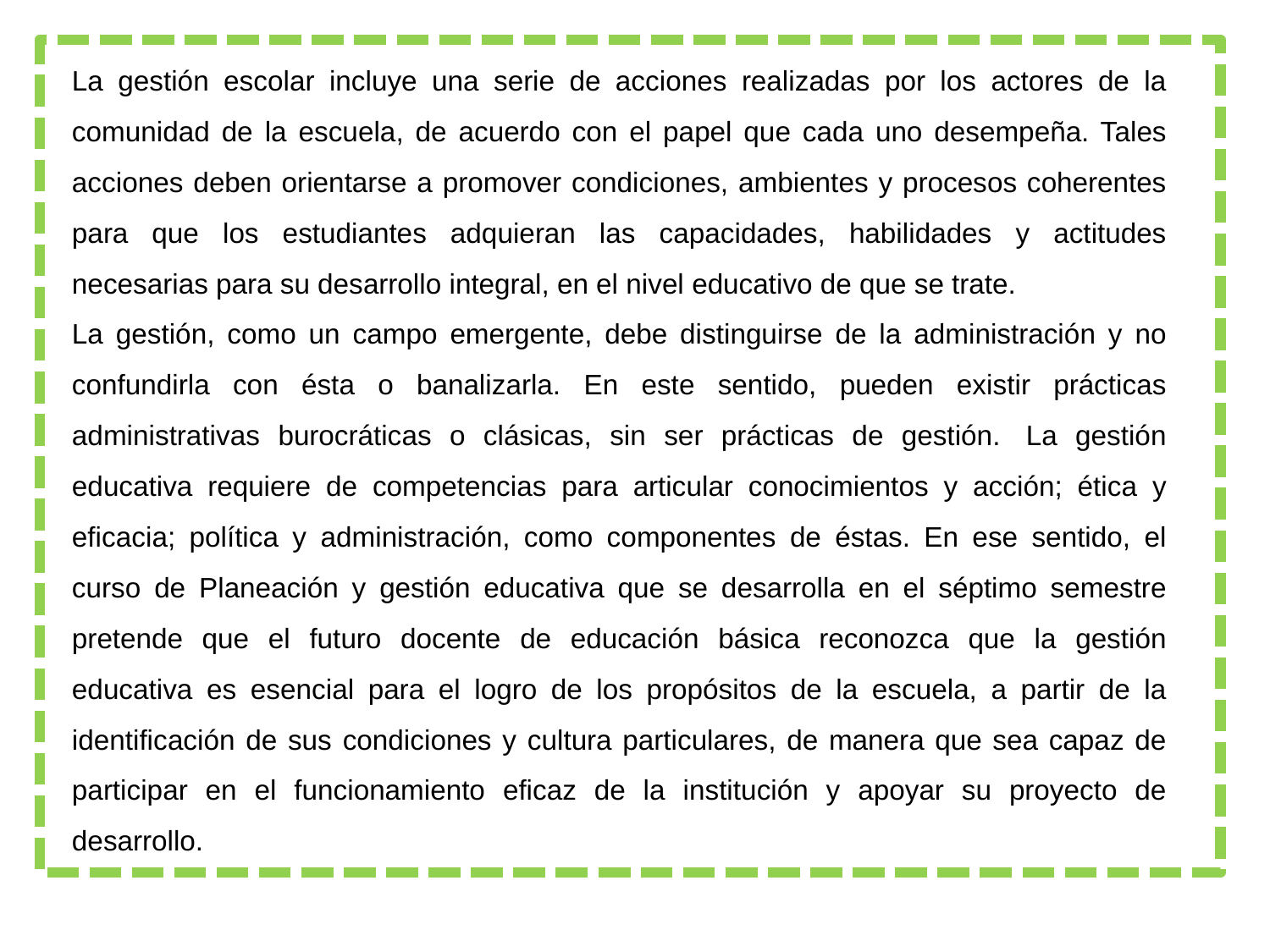

La gestión escolar incluye una serie de acciones realizadas por los actores de la comunidad de la escuela, de acuerdo con el papel que cada uno desempeña. Tales acciones deben orientarse a promover condiciones, ambientes y procesos coherentes para que los estudiantes adquieran las capacidades, habilidades y actitudes necesarias para su desarrollo integral, en el nivel educativo de que se trate.
La gestión, como un campo emergente, debe distinguirse de la administración y no confundirla con ésta o banalizarla. En este sentido, pueden existir prácticas administrativas burocráticas o clásicas, sin ser prácticas de gestión.  La gestión educativa requiere de competencias para articular conocimientos y acción; ética y eficacia; política y administración, como componentes de éstas. En ese sentido, el curso de Planeación y gestión educativa que se desarrolla en el séptimo semestre pretende que el futuro docente de educación básica reconozca que la gestión educativa es esencial para el logro de los propósitos de la escuela, a partir de la identificación de sus condiciones y cultura particulares, de manera que sea capaz de participar en el funcionamiento eficaz de la institución y apoyar su proyecto de desarrollo.